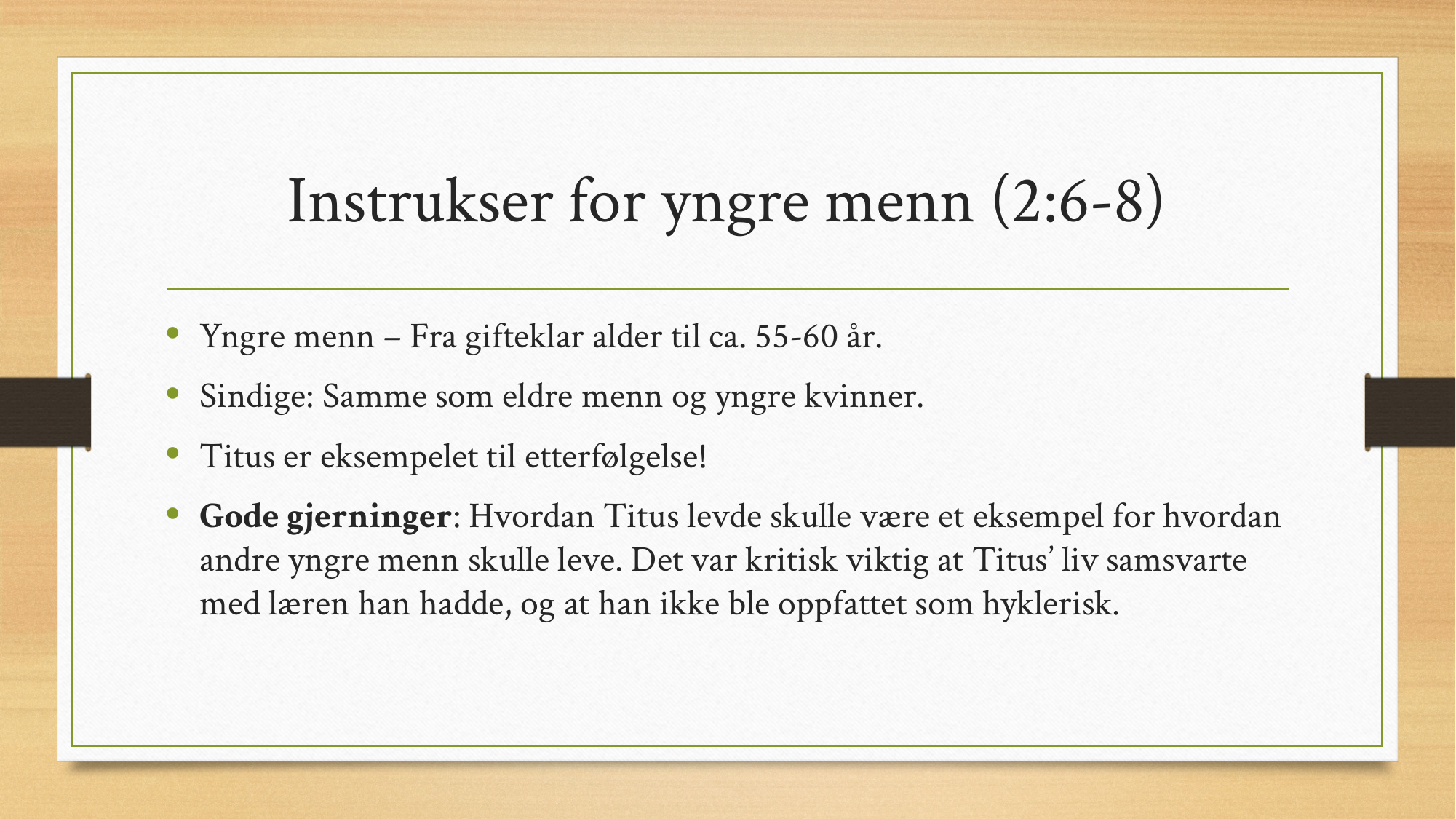

# Instrukser for yngre menn (2:6-8)
Yngre menn – Fra gifteklar alder til ca. 55-60 år.
Sindige: Samme som eldre menn og yngre kvinner.
Titus er eksempelet til etterfølgelse!
Gode gjerninger: Hvordan Titus levde skulle være et eksempel for hvordan andre yngre menn skulle leve. Det var kritisk viktig at Titus’ liv samsvarte med læren han hadde, og at han ikke ble oppfattet som hyklerisk.